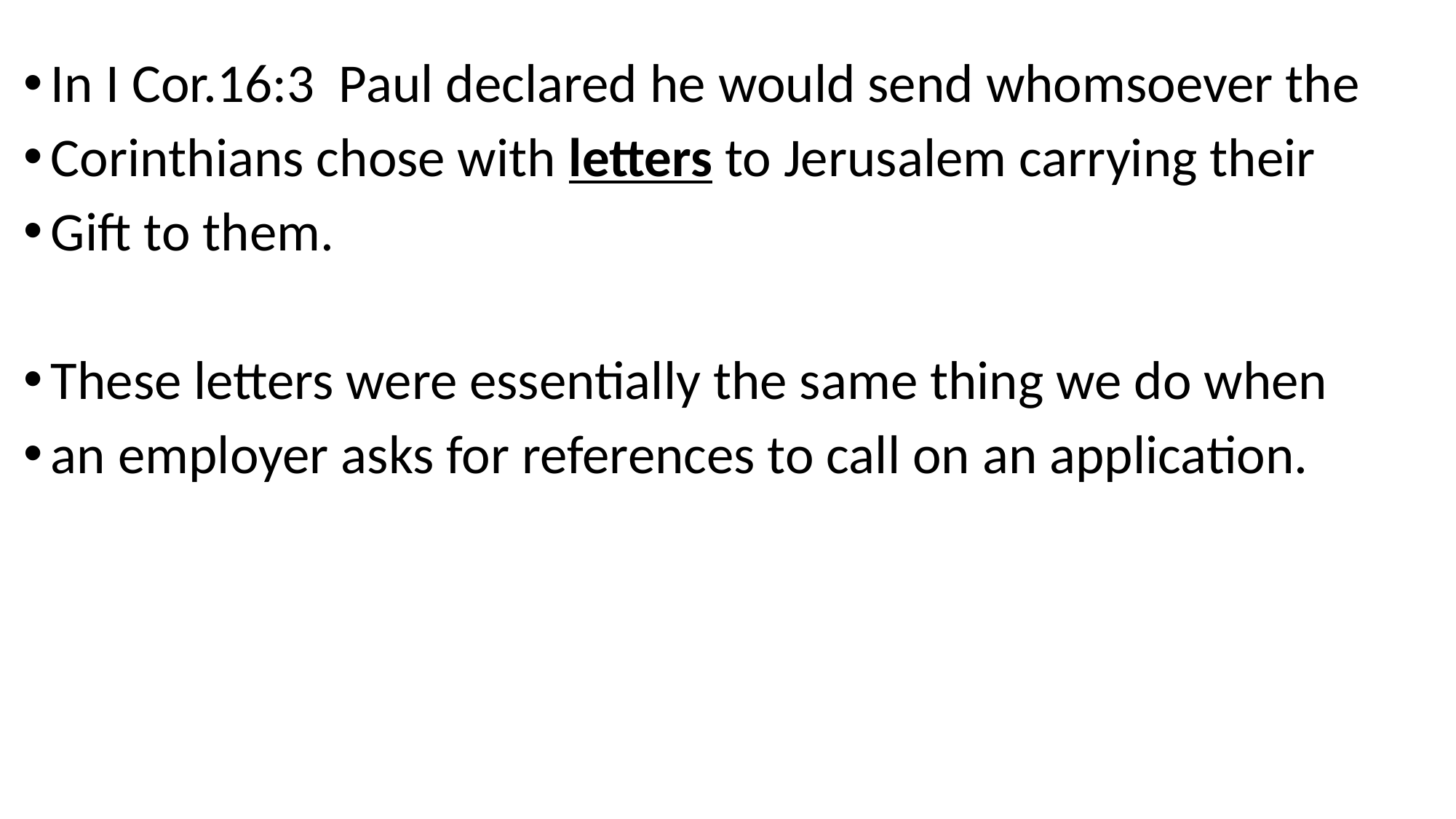

In I Cor.16:3  Paul declared he would send whomsoever the
Corinthians chose with letters to Jerusalem carrying their
Gift to them.

These letters were essentially the same thing we do when
an employer asks for references to call on an application.